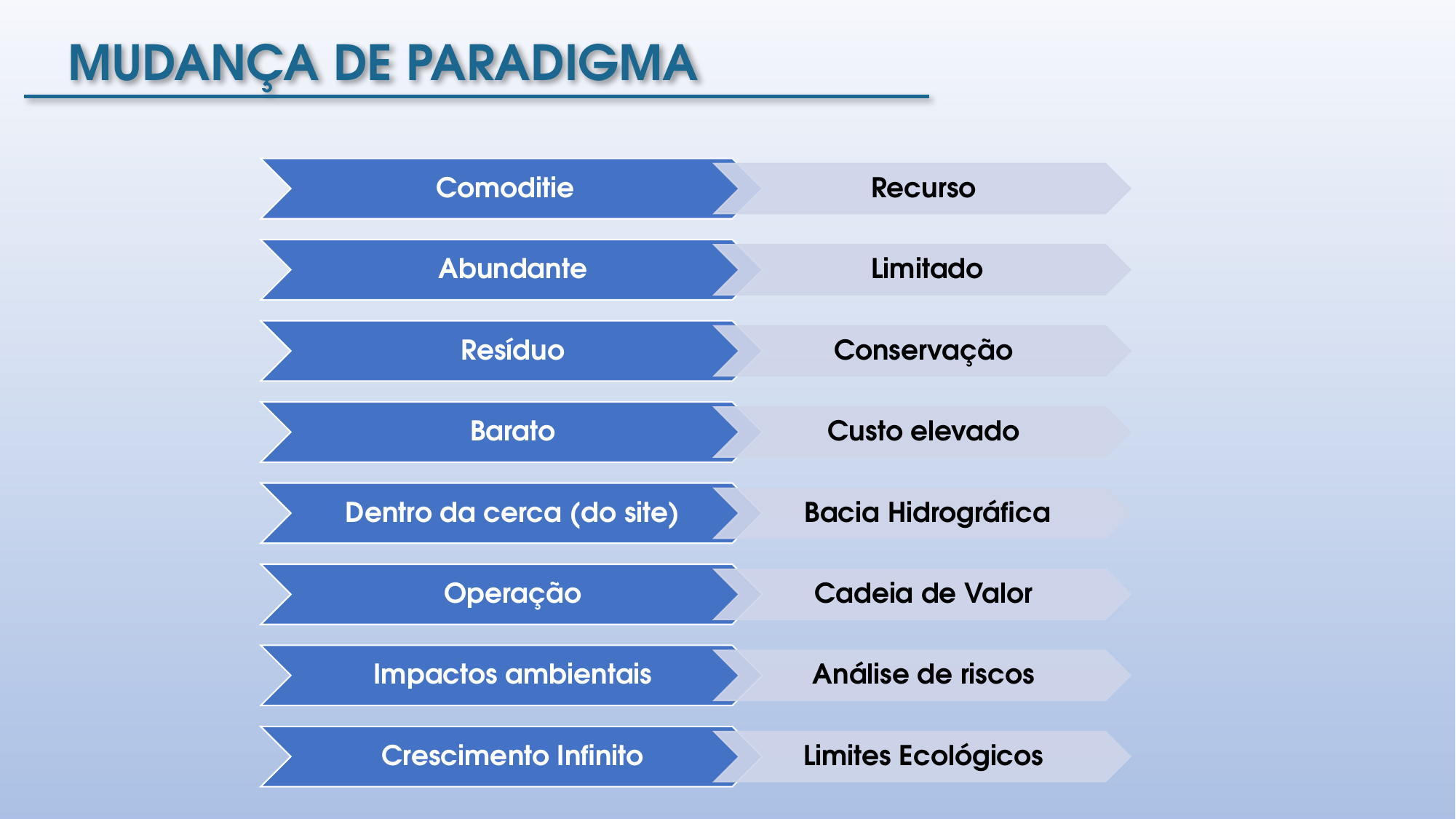

MUDANÇA DE PARADIGMA
Comoditie
Recurso
Abundante
 Limitado
Resíduo
Conservação
Barato
Custo elevado
Dentro da cerca (do site)
 Bacia Hidrográfica
Operação
Cadeia de Valor
Impactos ambientais
Análise de riscos
Crescimento Infinito
Limites Ecológicos